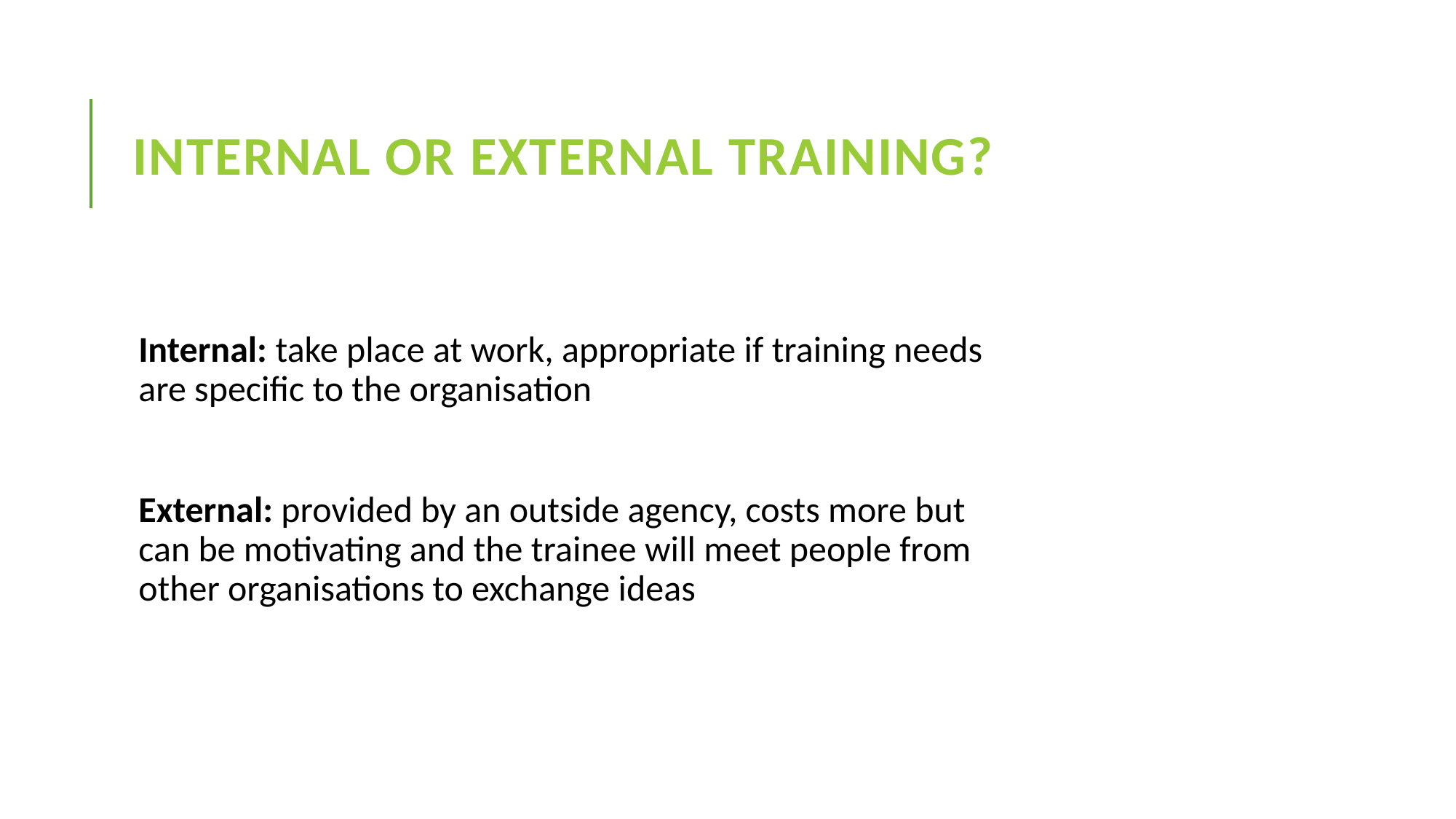

# Internal or external training?
Internal: take place at work, appropriate if training needs are specific to the organisation

External: provided by an outside agency, costs more but can be motivating and the trainee will meet people from other organisations to exchange ideas